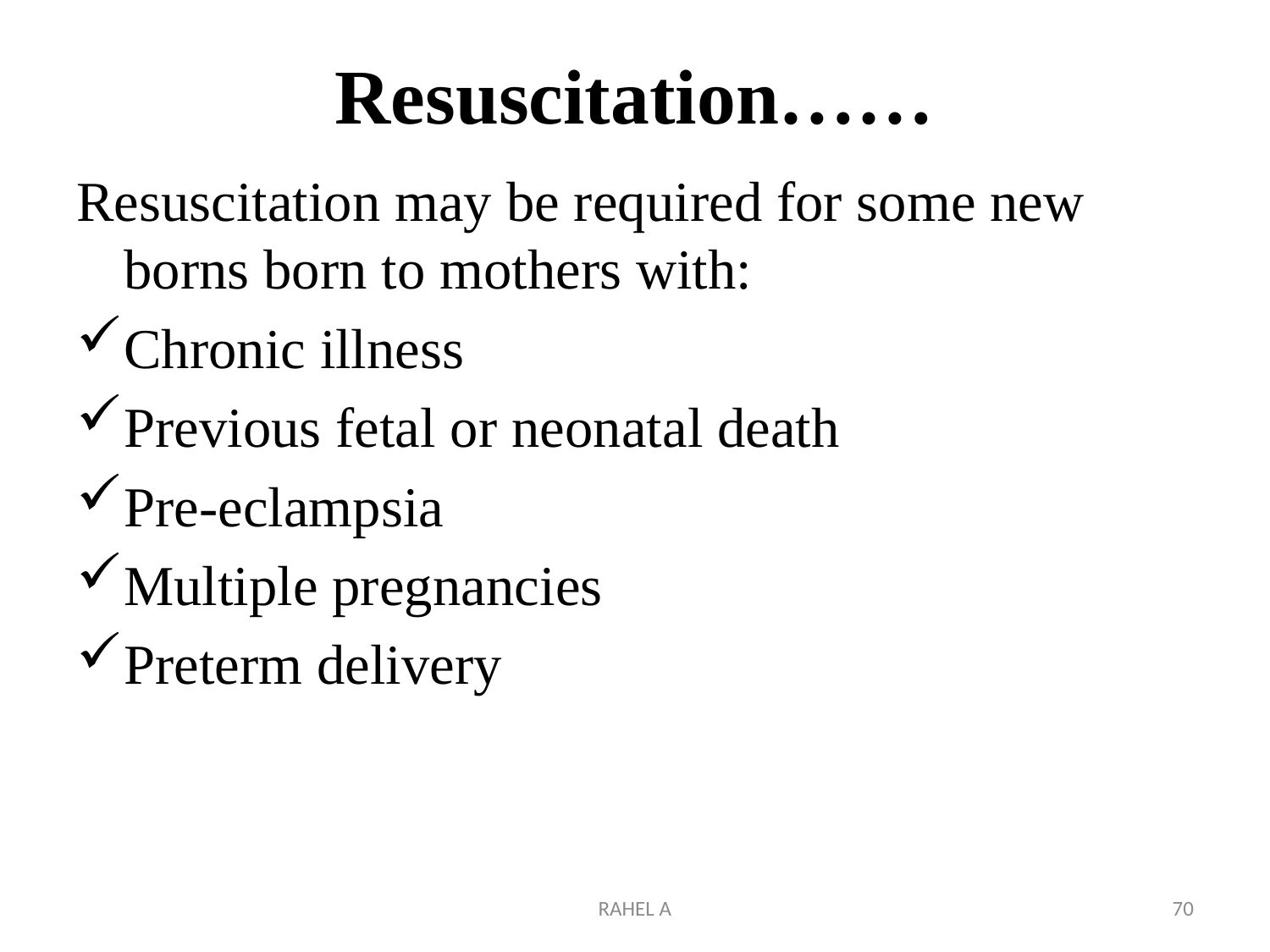

# Resuscitation……
Resuscitation may be required for some new borns born to mothers with:
Chronic illness
Previous fetal or neonatal death
Pre-eclampsia
Multiple pregnancies
Preterm delivery
RAHEL A
70